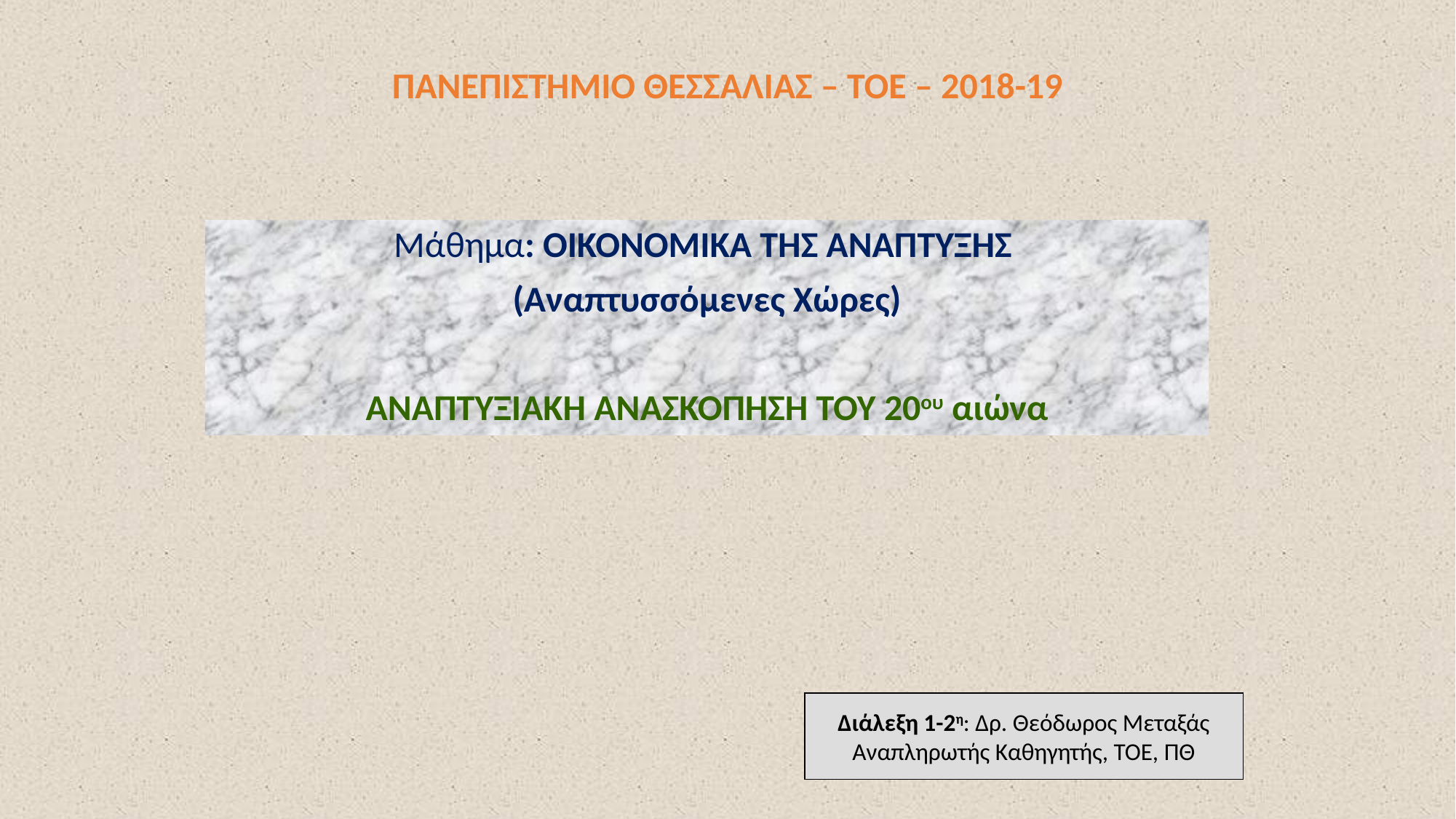

# ΠΑΝΕΠΙΣΤΗΜΙΟ ΘΕΣΣΑΛΙΑΣ – ΤΟΕ – 2018-19
Μάθημα: ΟIKONOMIKA THΣ ΑΝΑΠΤΥΞΗΣ
(Αναπτυσσόμενες Χώρες)

ΑΝΑΠΤΥΞΙΑΚΗ ΑΝΑΣΚΟΠΗΣΗ ΤΟΥ 20ου αιώνα

Διάλεξη 1-2η: Δρ. Θεόδωρος Μεταξάς
Αναπληρωτής Καθηγητής, ΤΟΕ, ΠΘ